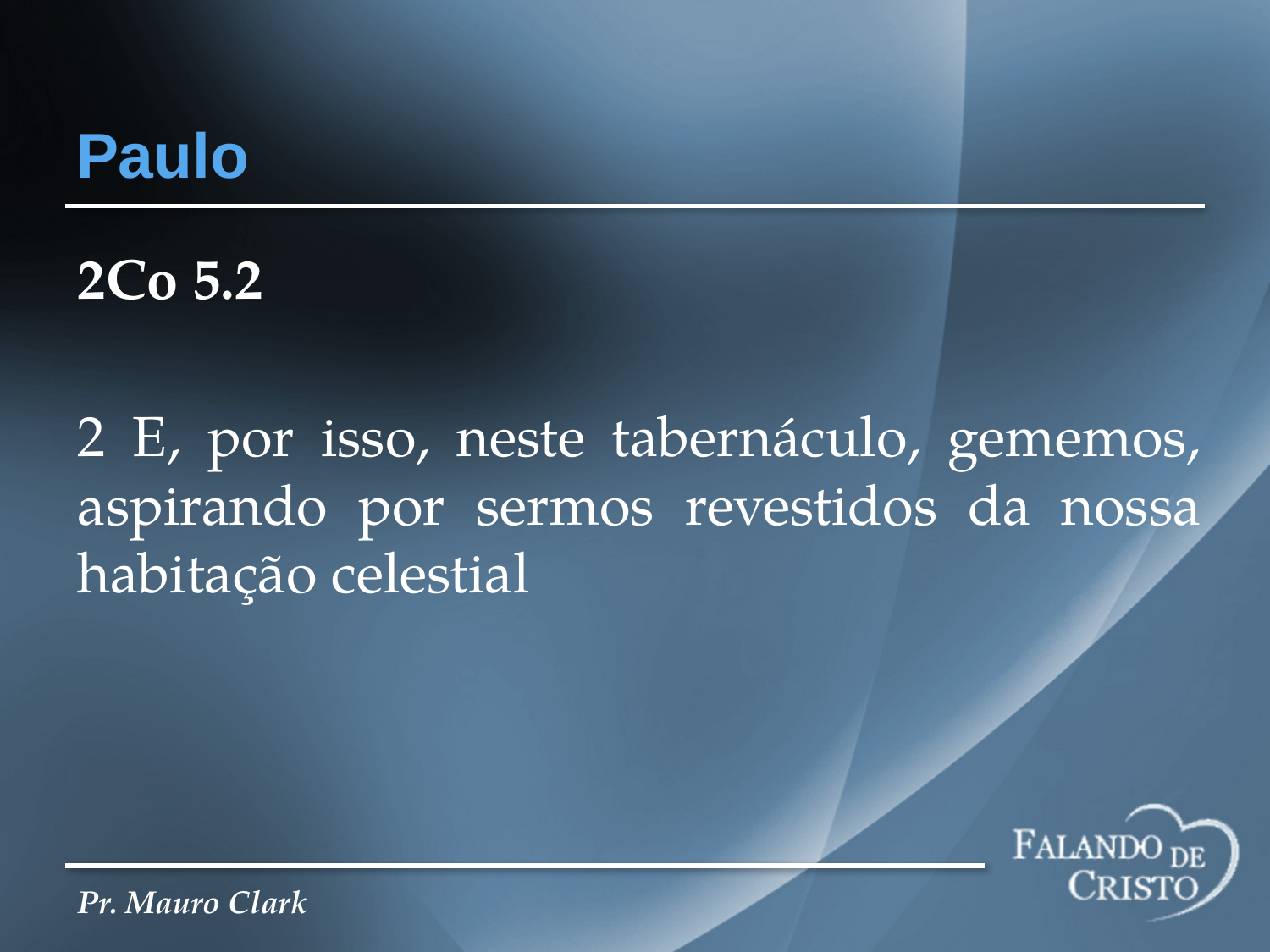

# Paulo
2Co 5.2

2 E, por isso, neste tabernáculo, gememos, aspirando por sermos revestidos da nossa habitação celestial